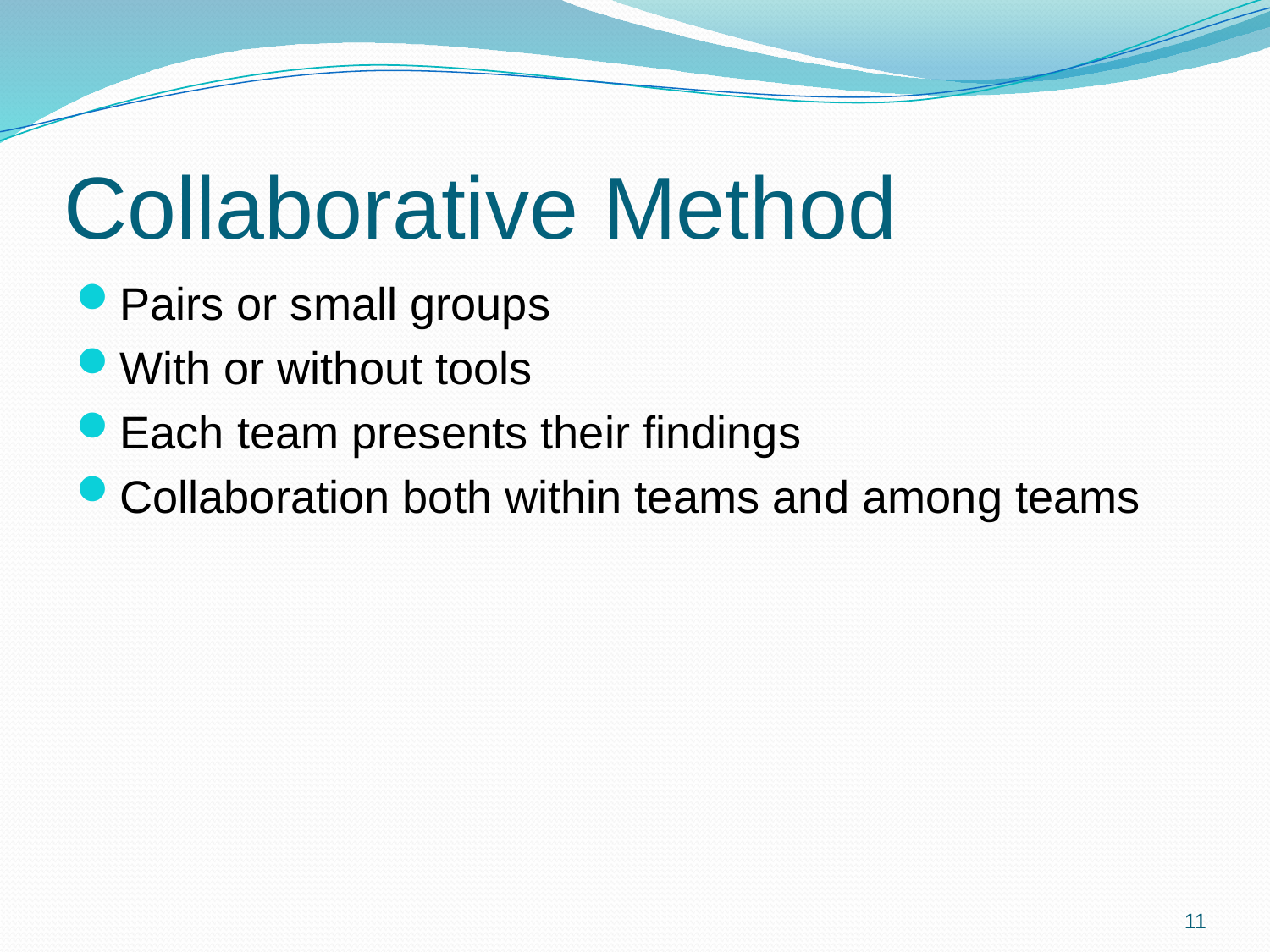

# Collaborative Method
Pairs or small groups
With or without tools
Each team presents their findings
Collaboration both within teams and among teams

11